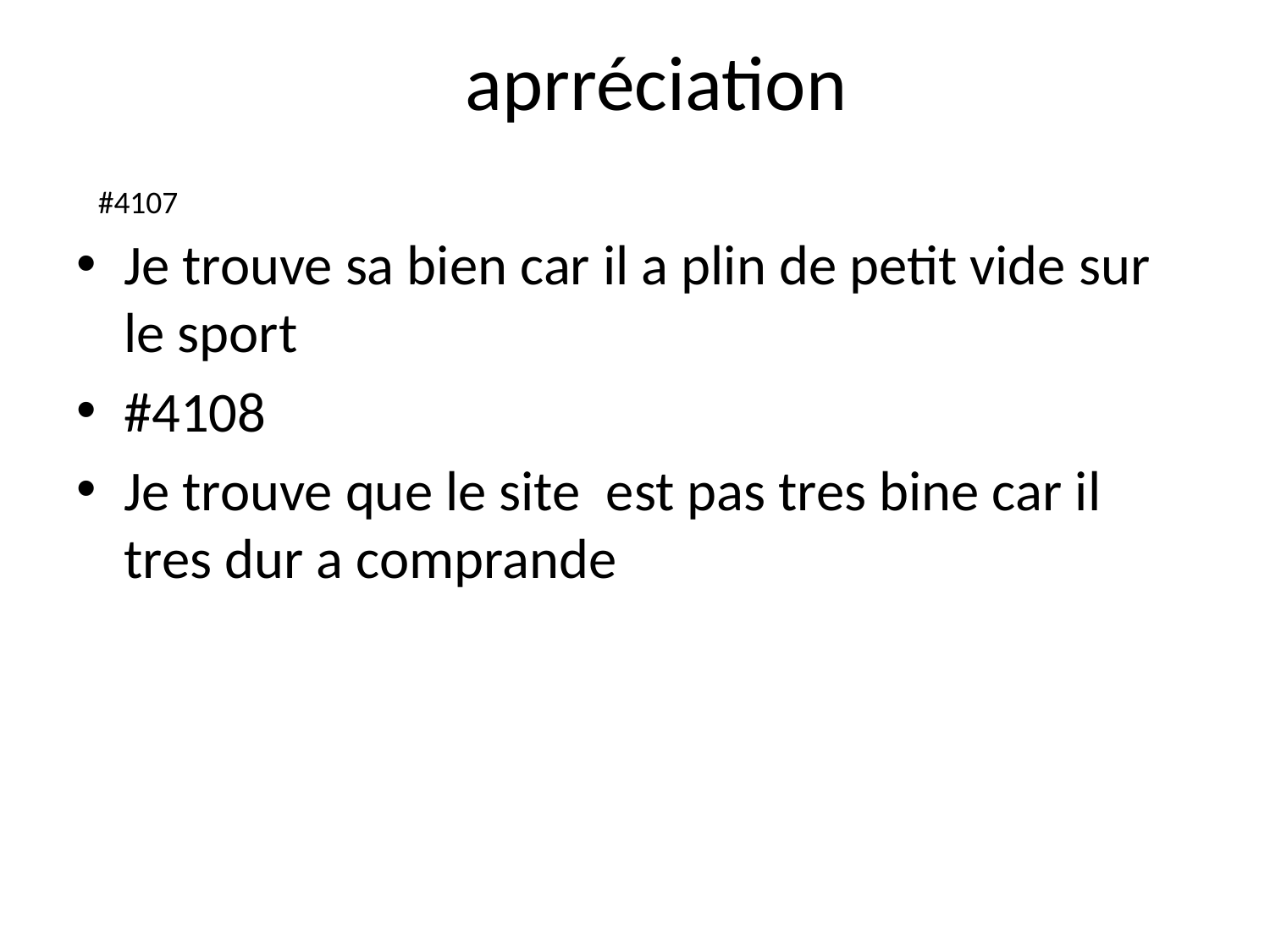

# aprréciation
#4107
Je trouve sa bien car il a plin de petit vide sur le sport
#4108
Je trouve que le site  est pas tres bine car il tres dur a comprande